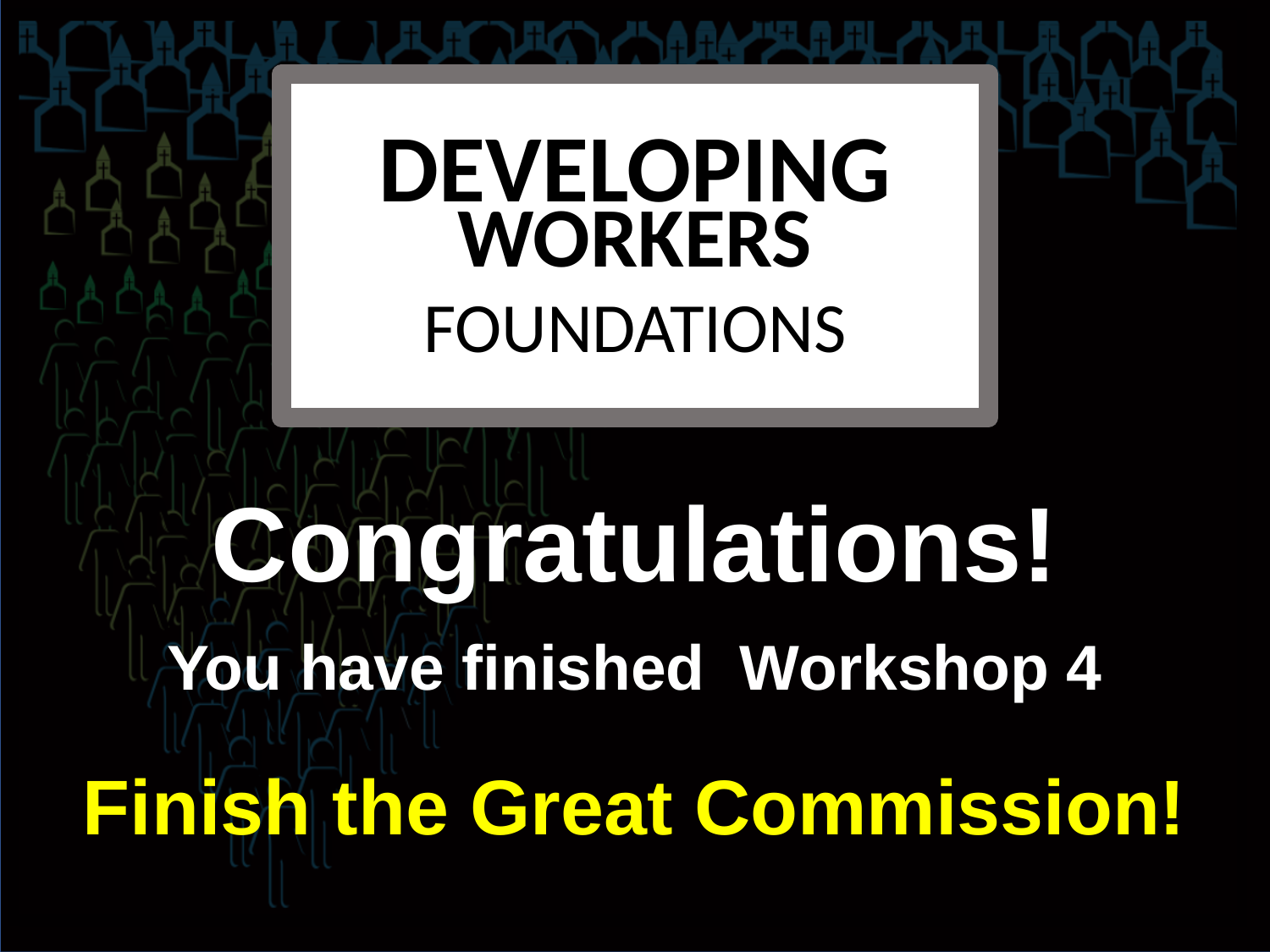

DEVELOPING
WORKERS
FOUNDATIONS
# Congratulations! You have finished  Workshop 4 Finish the Great Commission!